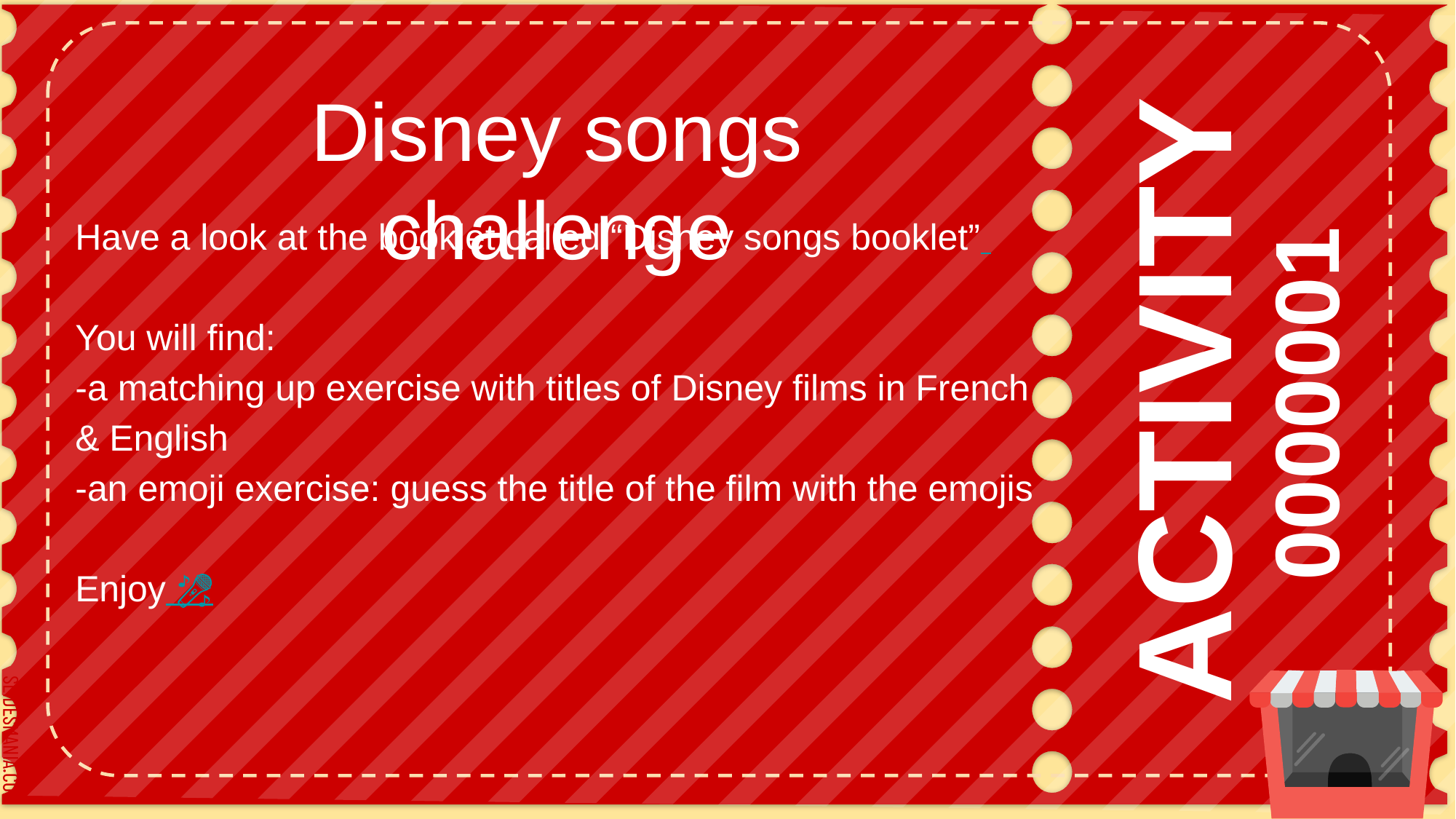

Disney songs challenge
Have a look at the booklet called “Disney songs booklet”

You will find:
-a matching up exercise with titles of Disney films in French & English
-an emoji exercise: guess the title of the film with the emojis

Enjoy 🎤

ACTIVITY
0000001